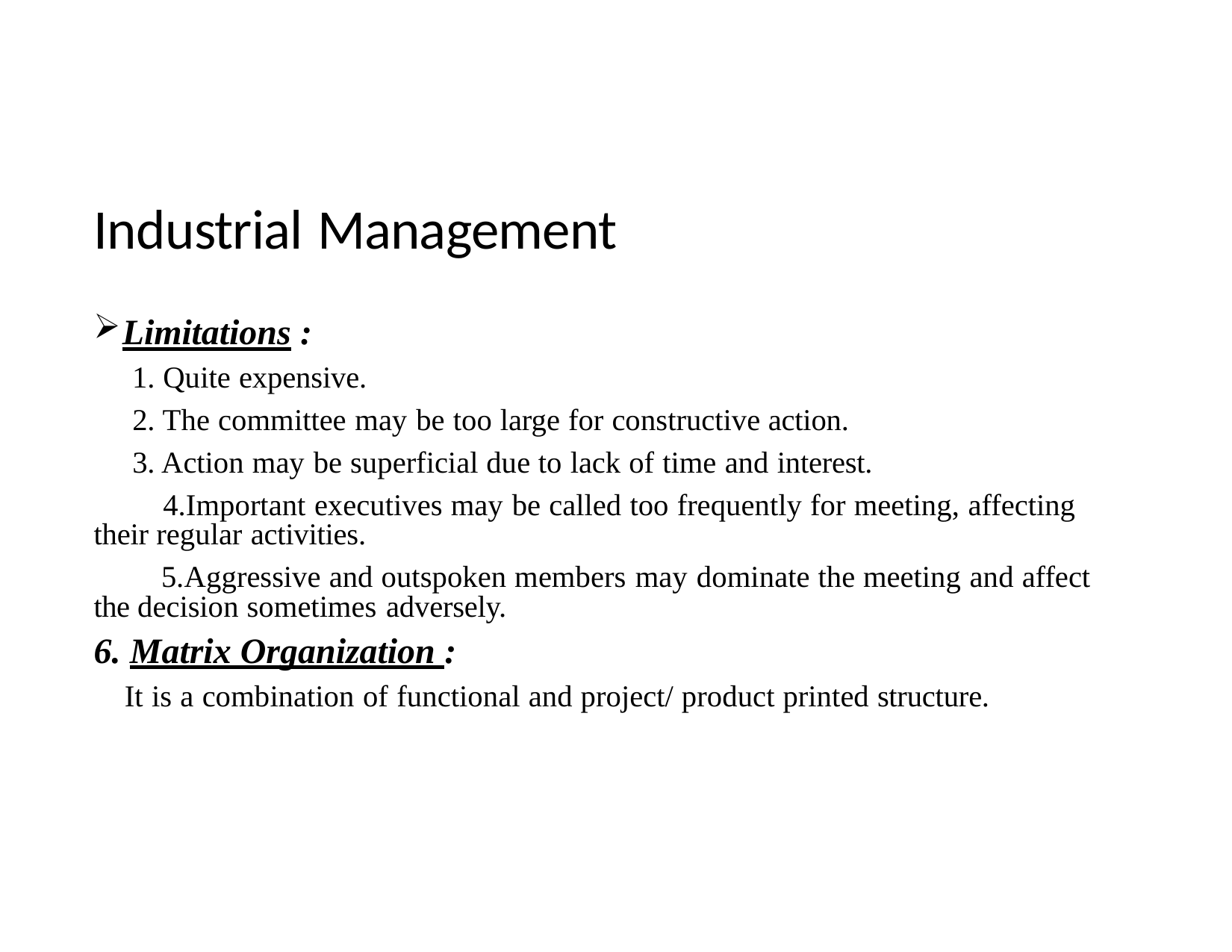

# Industrial Management
Limitations :
Quite expensive.
The committee may be too large for constructive action.
Action may be superficial due to lack of time and interest.
Important executives may be called too frequently for meeting, affecting their regular activities.
Aggressive and outspoken members may dominate the meeting and affect the decision sometimes adversely.
Matrix Organization :
It is a combination of functional and project/ product printed structure.